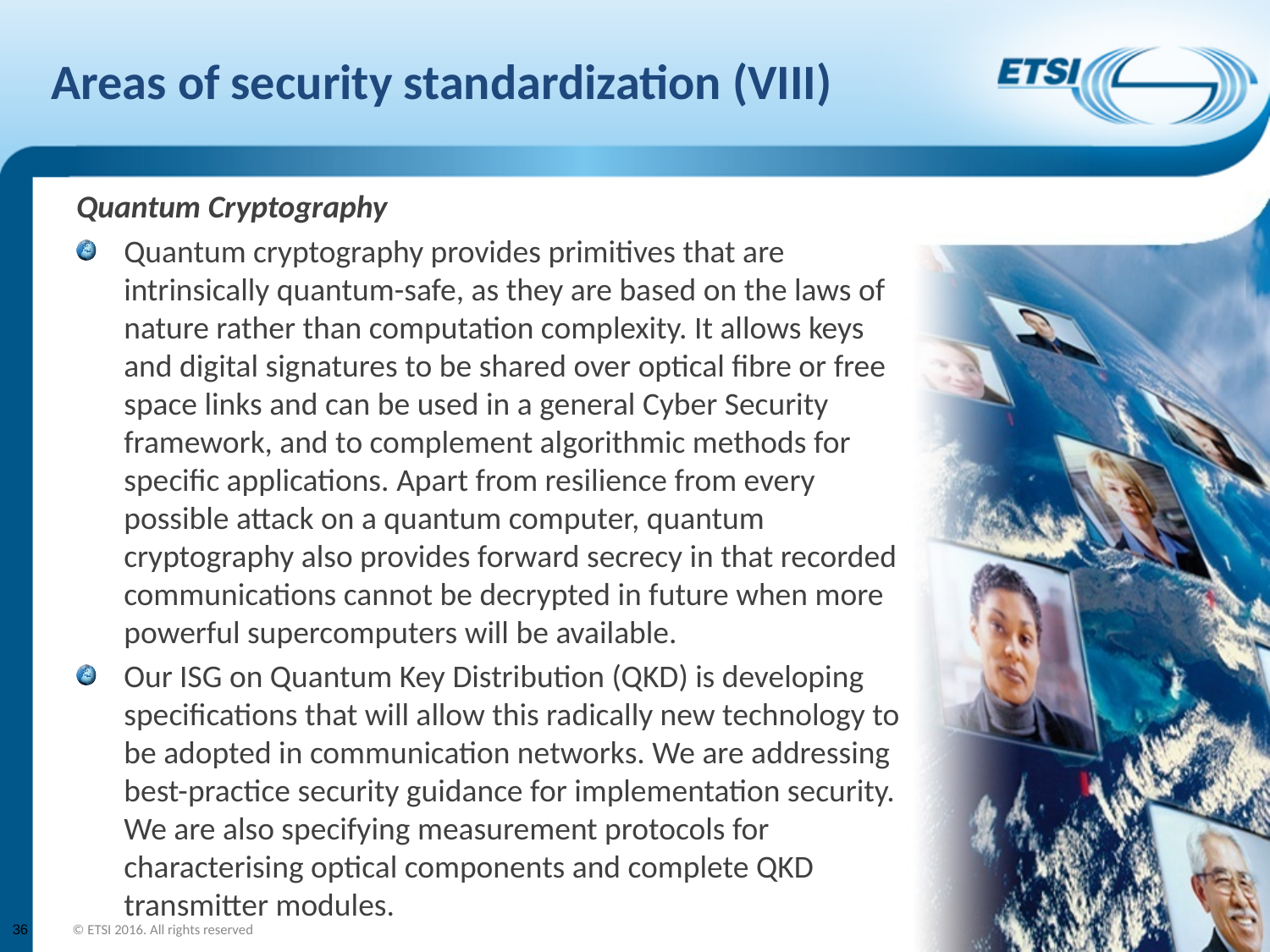

# Areas of security standardization (VIII)
Quantum Cryptography
Quantum cryptography provides primitives that are intrinsically quantum-safe, as they are based on the laws of nature rather than computation complexity. It allows keys and digital signatures to be shared over optical fibre or free space links and can be used in a general Cyber Security framework, and to complement algorithmic methods for specific applications. Apart from resilience from every possible attack on a quantum computer, quantum cryptography also provides forward secrecy in that recorded communications cannot be decrypted in future when more powerful supercomputers will be available.
Our ISG on Quantum Key Distribution (QKD) is developing specifications that will allow this radically new technology to be adopted in communication networks. We are addressing best-practice security guidance for implementation security. We are also specifying measurement protocols for characterising optical components and complete QKD transmitter modules.
36
© ETSI 2016. All rights reserved